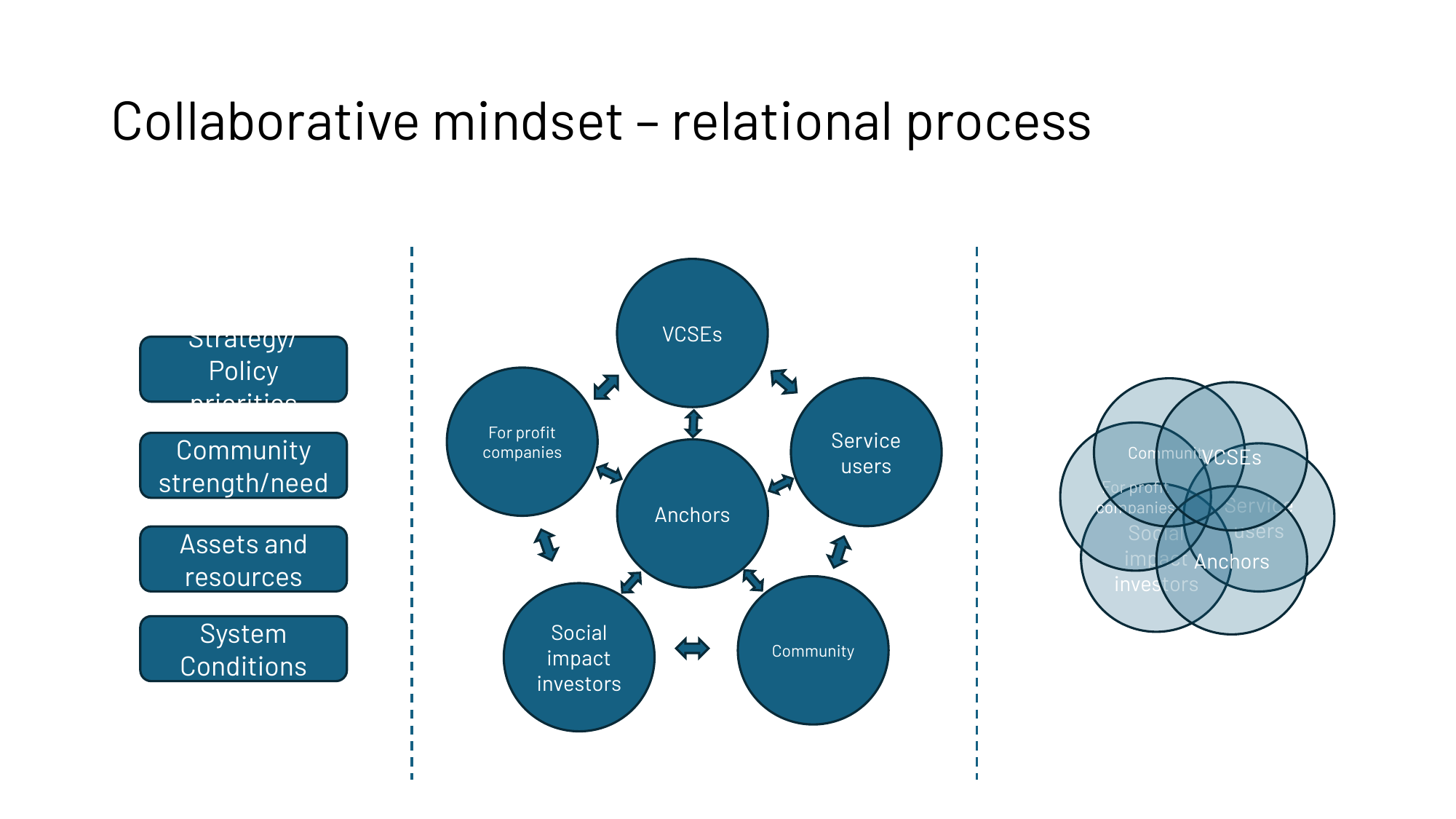

# Collaborative mindset – relational process
VCSEs
Strategy/Policy priorities
For profit companies

Service users
Community
VCSEs

For profit companies
Community strength/need
Anchors
Service users

Social impact investors
Anchors
Assets and resources

Community
Social impact investors
System Conditions